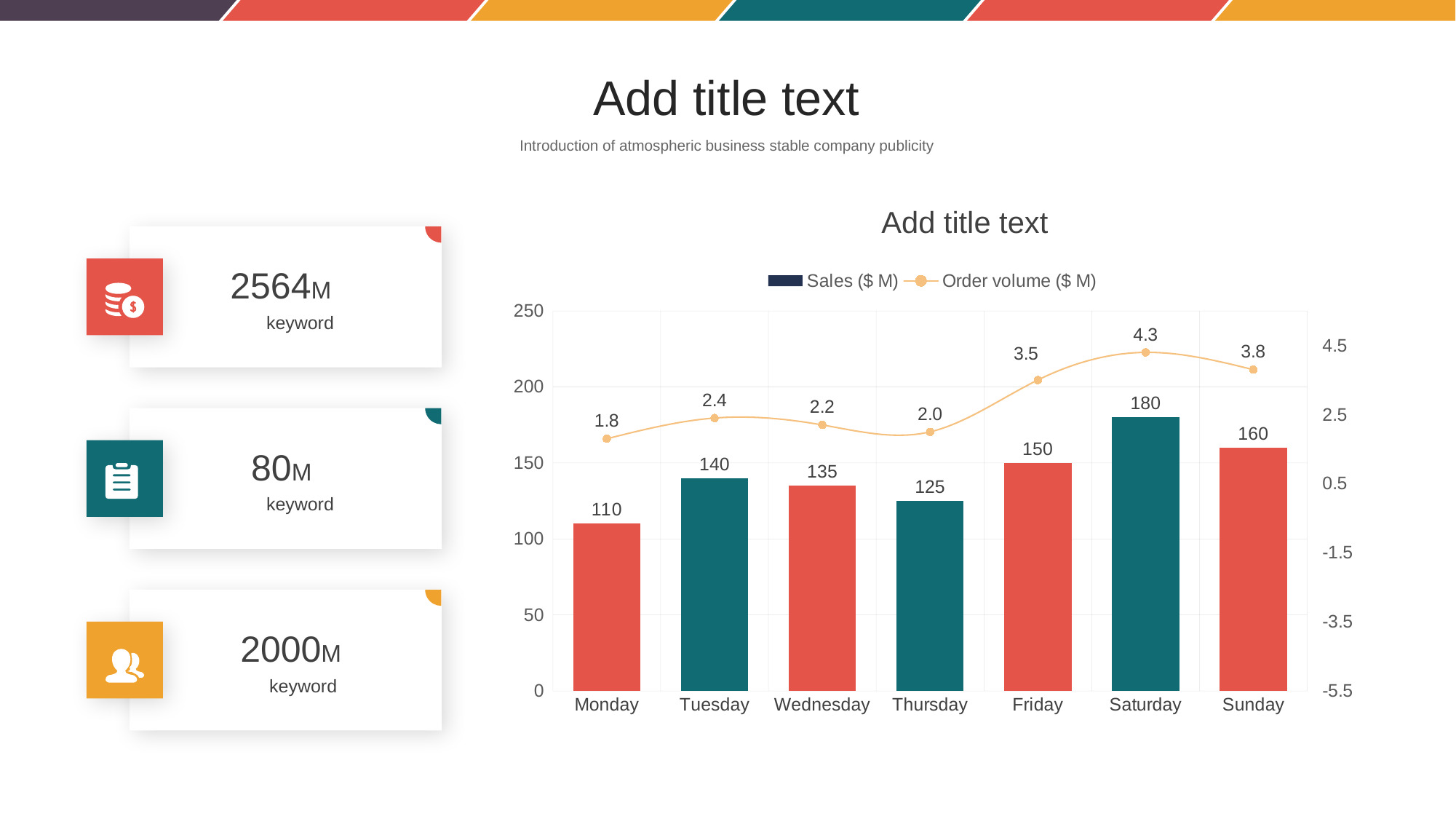

Add title text
Introduction of atmospheric business stable company publicity
Add title text

### Chart

| Category | Sales ($ M) | Order volume ($ M) |
|---|---|---|
| Monday | 110.0 | 1.8 |
| Tuesday | 140.0 | 2.4 |
| Wednesday | 135.0 | 2.2 |
| Thursday | 125.0 | 2.0 |
| Friday | 150.0 | 3.5 |
| Saturday | 180.0 | 4.3 |
| Sunday | 160.0 | 3.8 |

2564M

keyword

80M

keyword

2000M

keyword